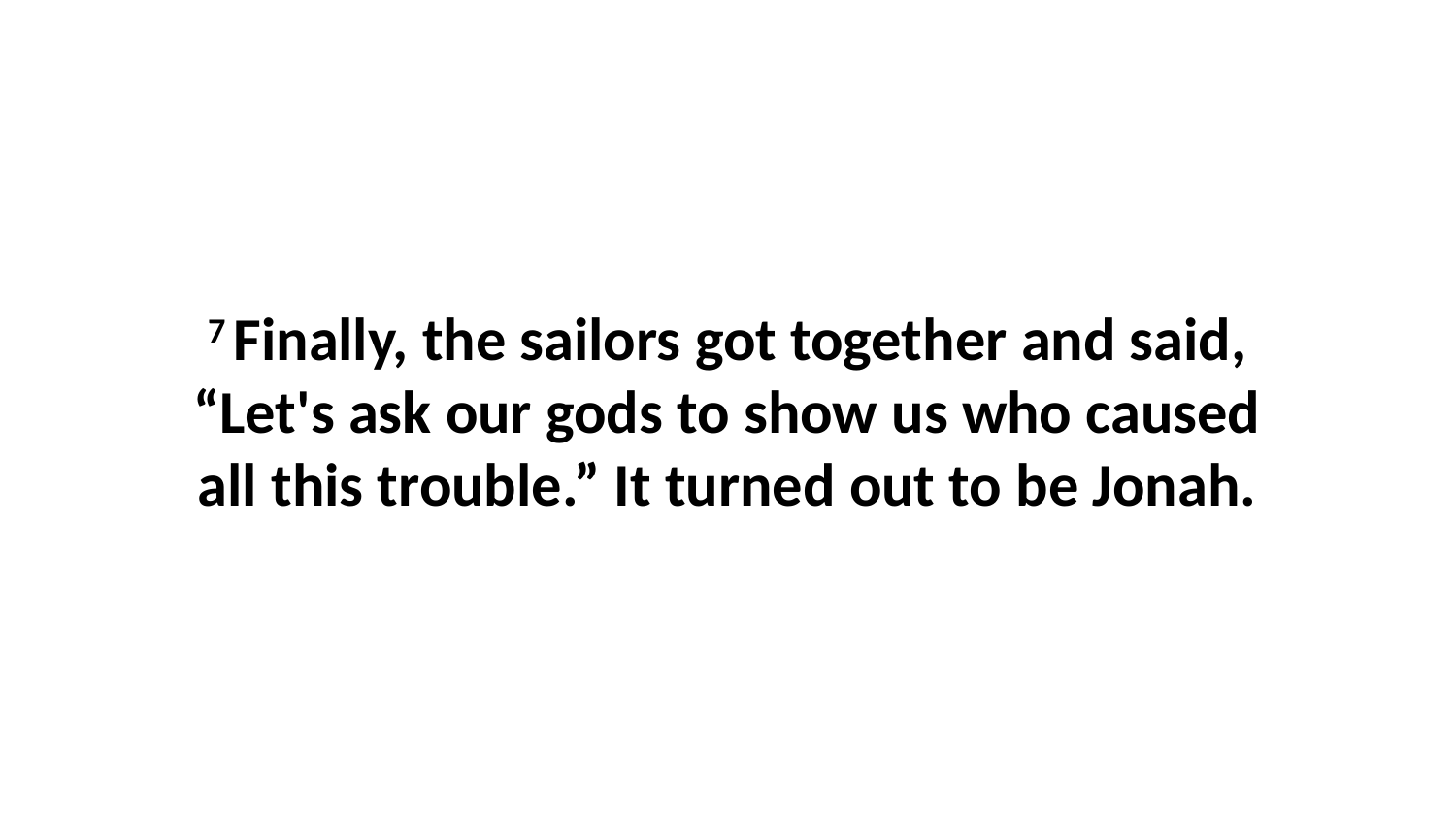

7 Finally, the sailors got together and said, “Let's ask our gods to show us who caused all this trouble.” It turned out to be Jonah.